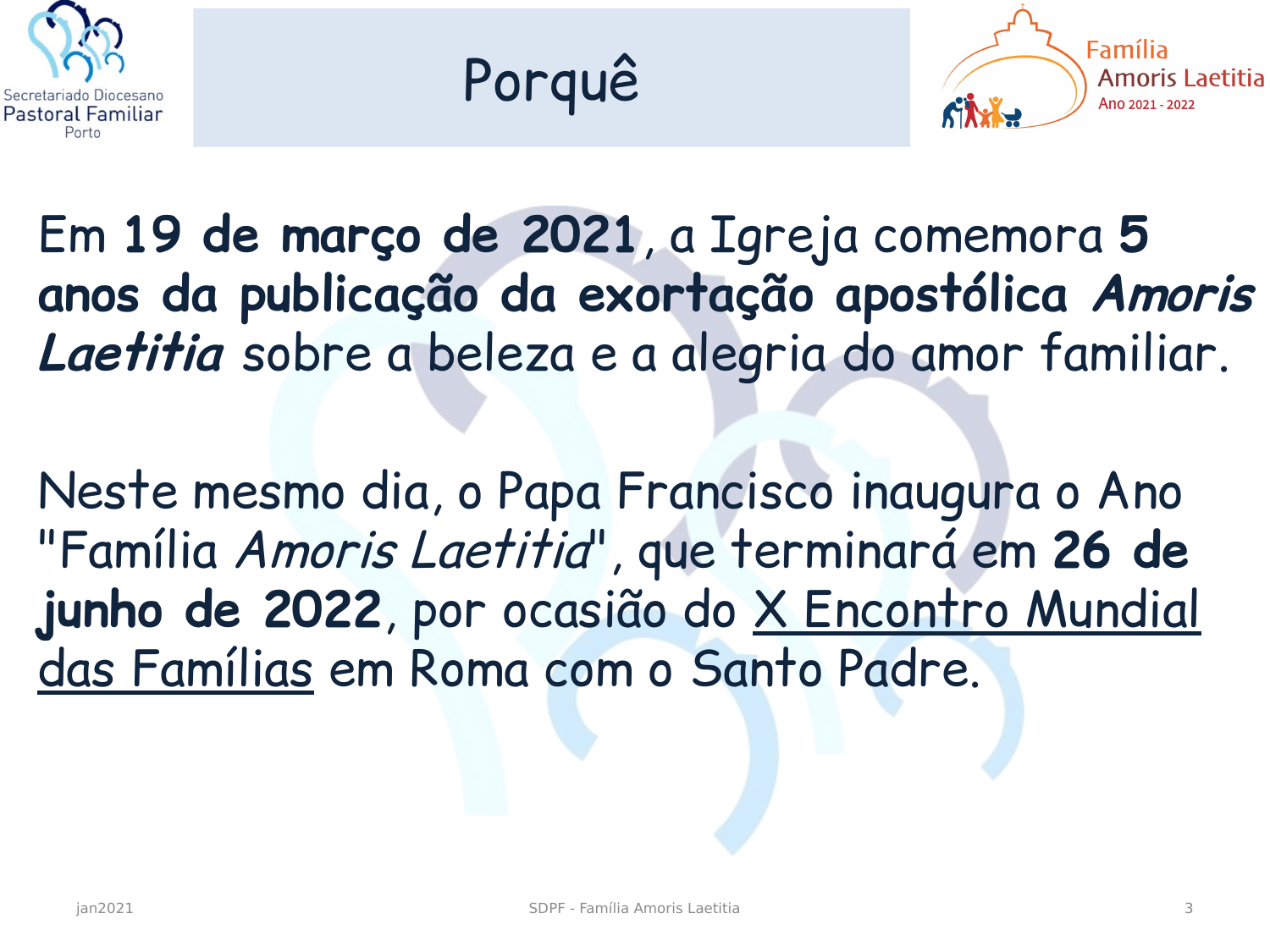

# Porquê
Em 19 de março de 2021, a Igreja comemora 5 anos da publicação da exortação apostólica Amoris Laetitia sobre a beleza e a alegria do amor familiar.

Neste mesmo dia, o Papa Francisco inaugura o Ano "Família Amoris Laetitia", que terminará em 26 de junho de 2022, por ocasião do X Encontro Mundial das Famílias em Roma com o Santo Padre.

jan2021
SDPF - Família Amoris Laetitia
3